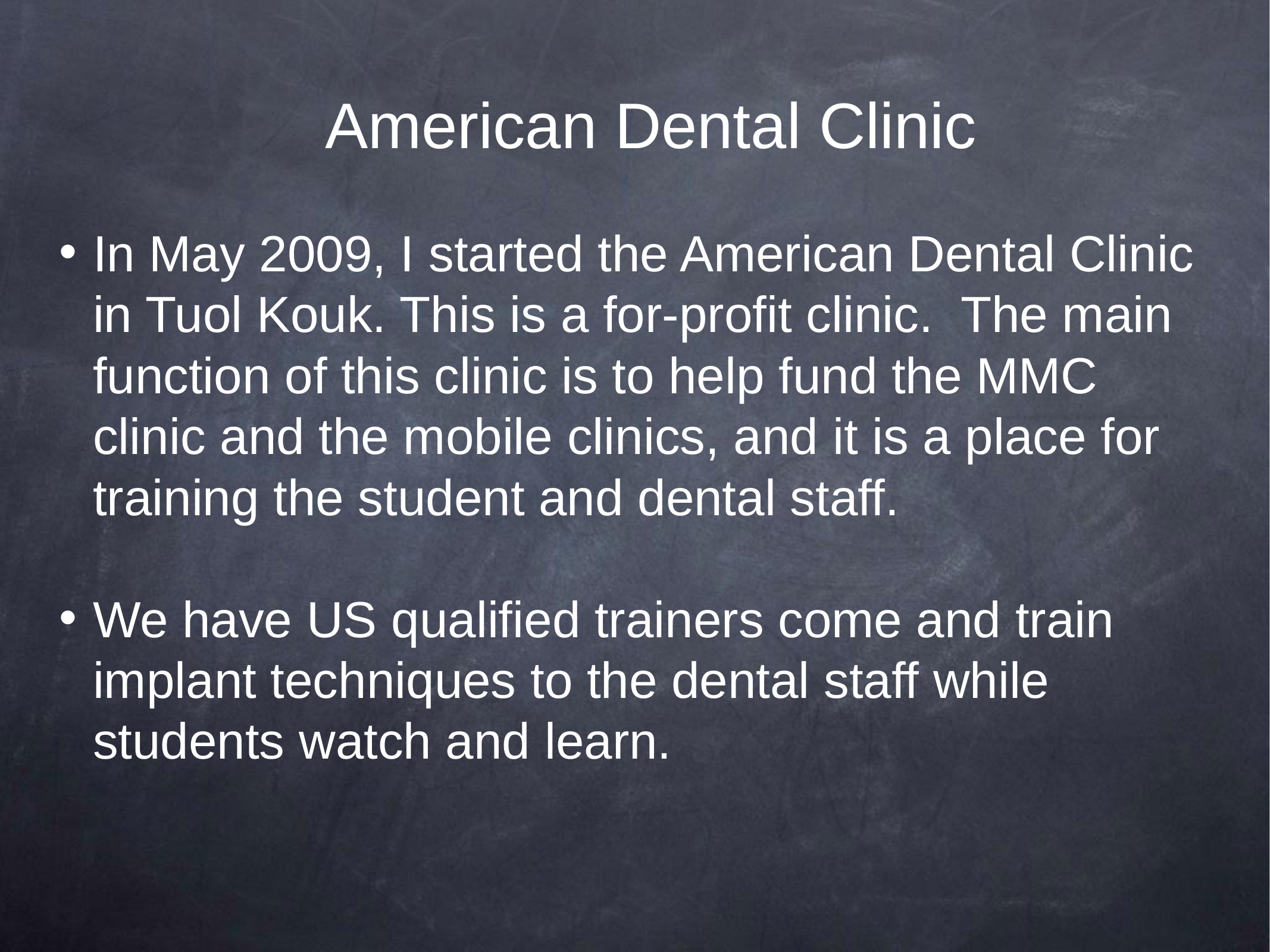

# American Dental Clinic
In May 2009, I started the American Dental Clinic in Tuol Kouk. This is a for-profit clinic.  The main function of this clinic is to help fund the MMC clinic and the mobile clinics, and it is a place for training the student and dental staff.

We have US qualified trainers come and train implant techniques to the dental staff while students watch and learn.